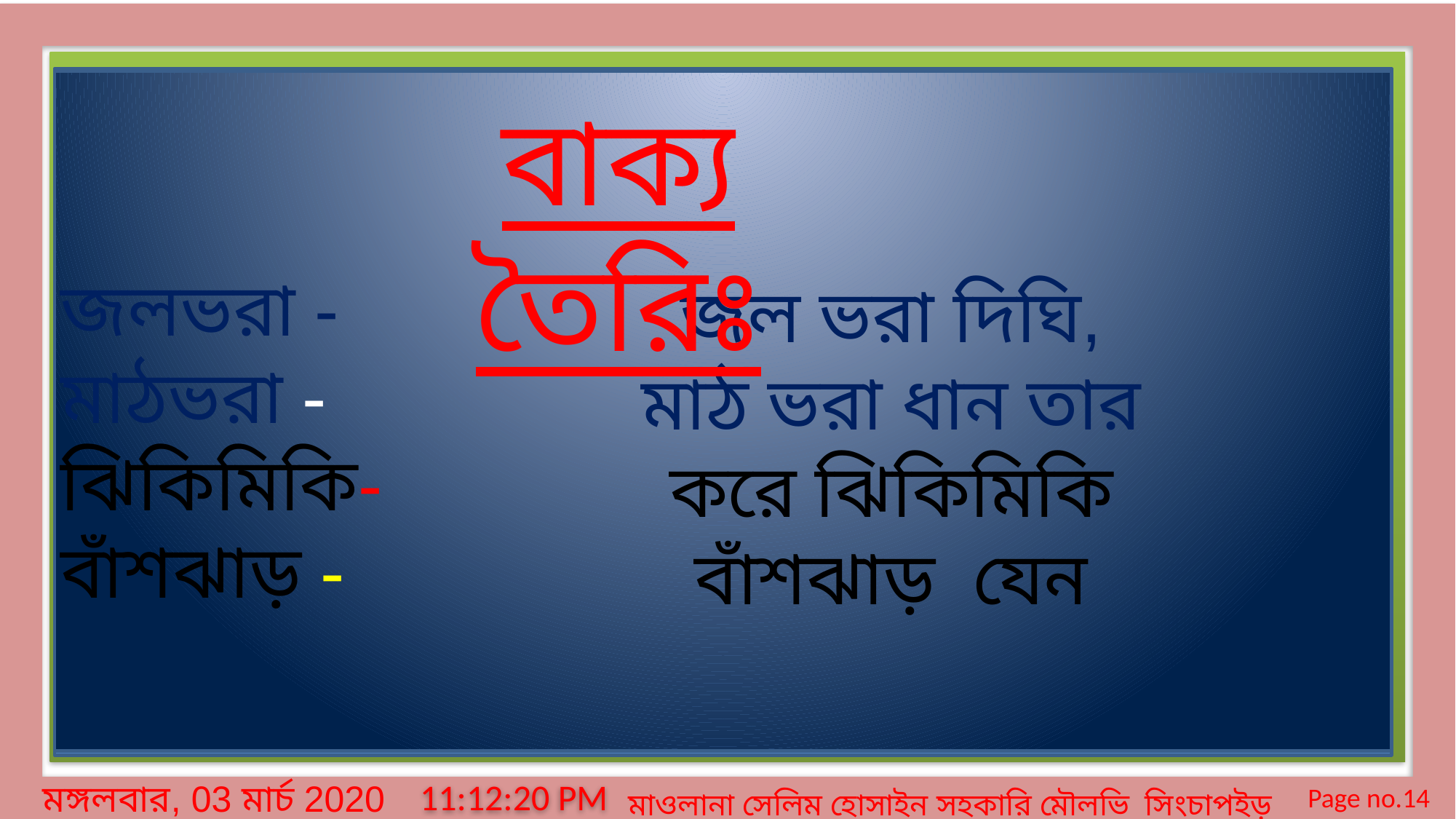

বাক্য তৈরিঃ
জলভরা -
মাঠভরা -
ঝিকিমিকি-
বাঁশঝাড় -
জল ভরা দিঘি,
মাঠ ভরা ধান তার
করে ঝিকিমিকি
বাঁশঝাড়  যেন
11:12:20 PM
Page no.14
মঙ্গলবার, 03 মার্চ 2020
মাওলানা সেলিম হোসাইন সহকারি মৌলভি  সিংচাপইড় আলিম মাদ্রাসা।